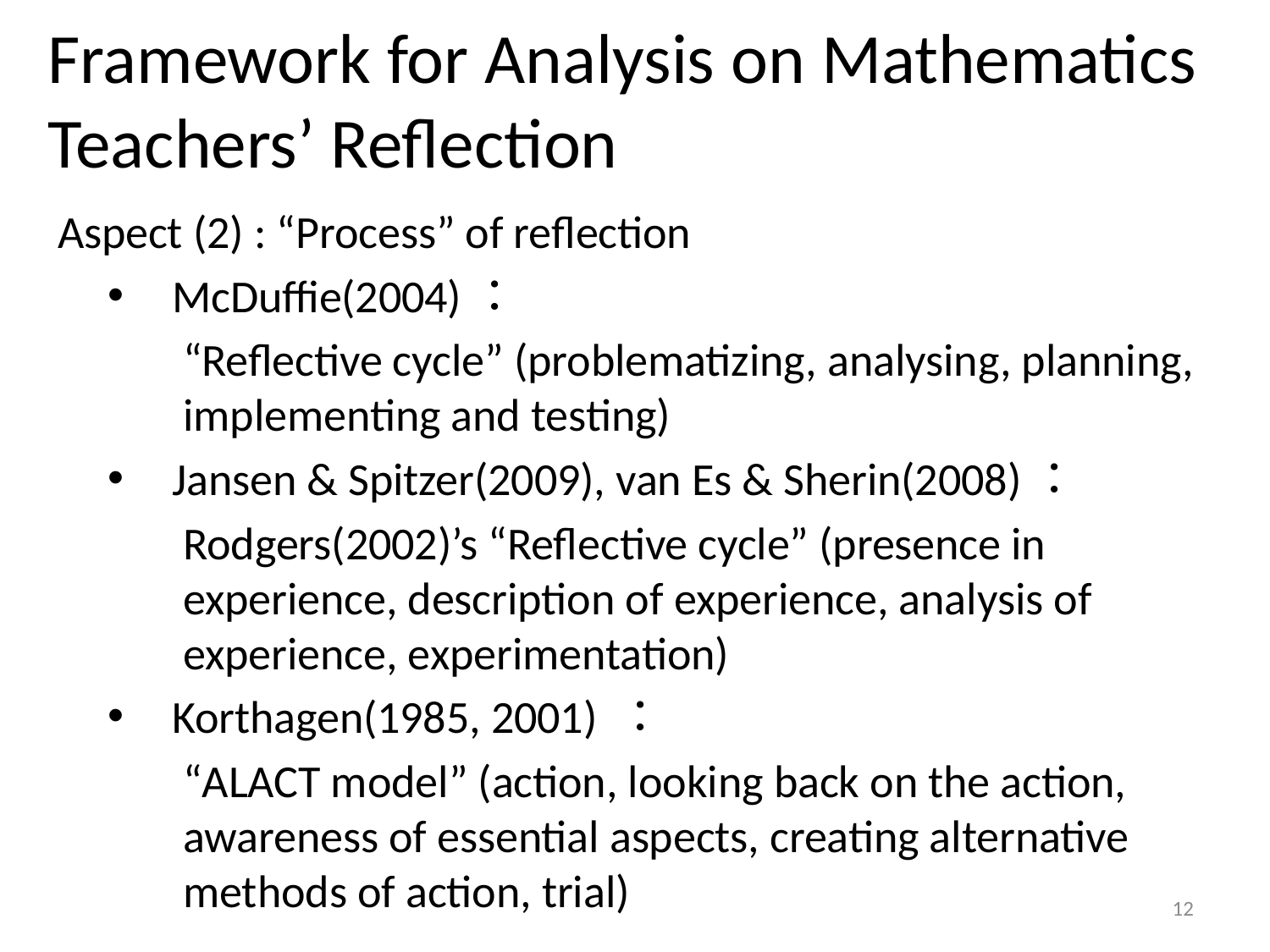

# Framework for Analysis on Mathematics Teachers’ Reflection
Aspect (2) : “Process” of reflection
McDuffie(2004)：
“Reflective cycle” (problematizing, analysing, planning, implementing and testing)
Jansen & Spitzer(2009), van Es & Sherin(2008)：
Rodgers(2002)’s “Reflective cycle” (presence in experience, description of experience, analysis of experience, experimentation)
Korthagen(1985, 2001) ：
“ALACT model” (action, looking back on the action, awareness of essential aspects, creating alternative methods of action, trial)
12